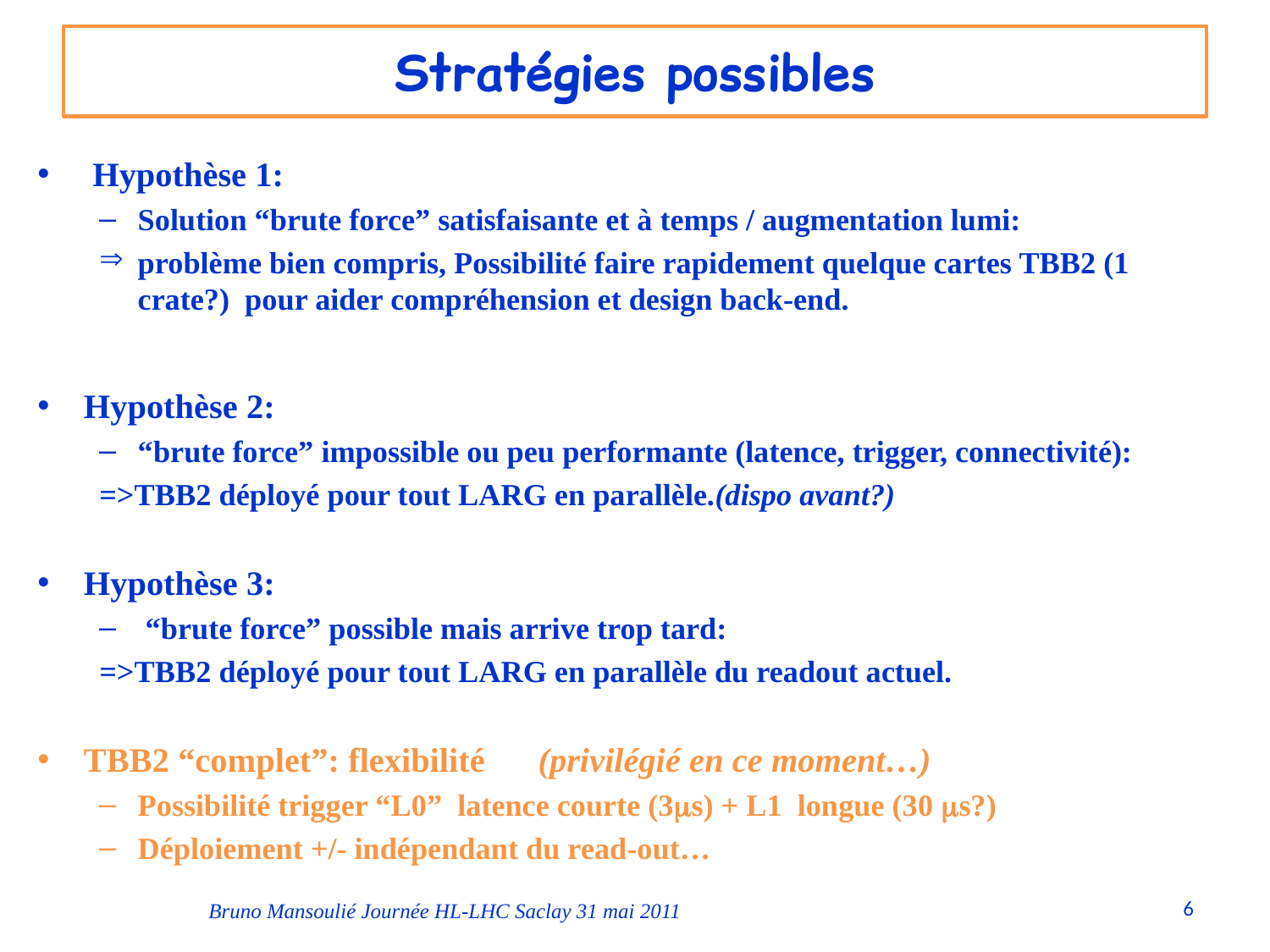

# Stratégies possibles
 Hypothèse 1:
Solution “brute force” satisfaisante et à temps / augmentation lumi:
problème bien compris, Possibilité faire rapidement quelque cartes TBB2 (1 crate?)  pour aider compréhension et design back-end.

Hypothèse 2:
“brute force” impossible ou peu performante (latence, trigger, connectivité):
=>TBB2 déployé pour tout LARG en parallèle.(dispo avant?)

Hypothèse 3:
 “brute force” possible mais arrive trop tard:
=>TBB2 déployé pour tout LARG en parallèle du readout actuel.

TBB2 “complet”: flexibilité      (privilégié en ce moment…)
Possibilité trigger “L0”  latence courte (3μs) + L1  longue (30 μs?)
Déploiement +/- indépendant du read-out…

6
Bruno Mansoulié Journée HL-LHC Saclay 31 mai 2011